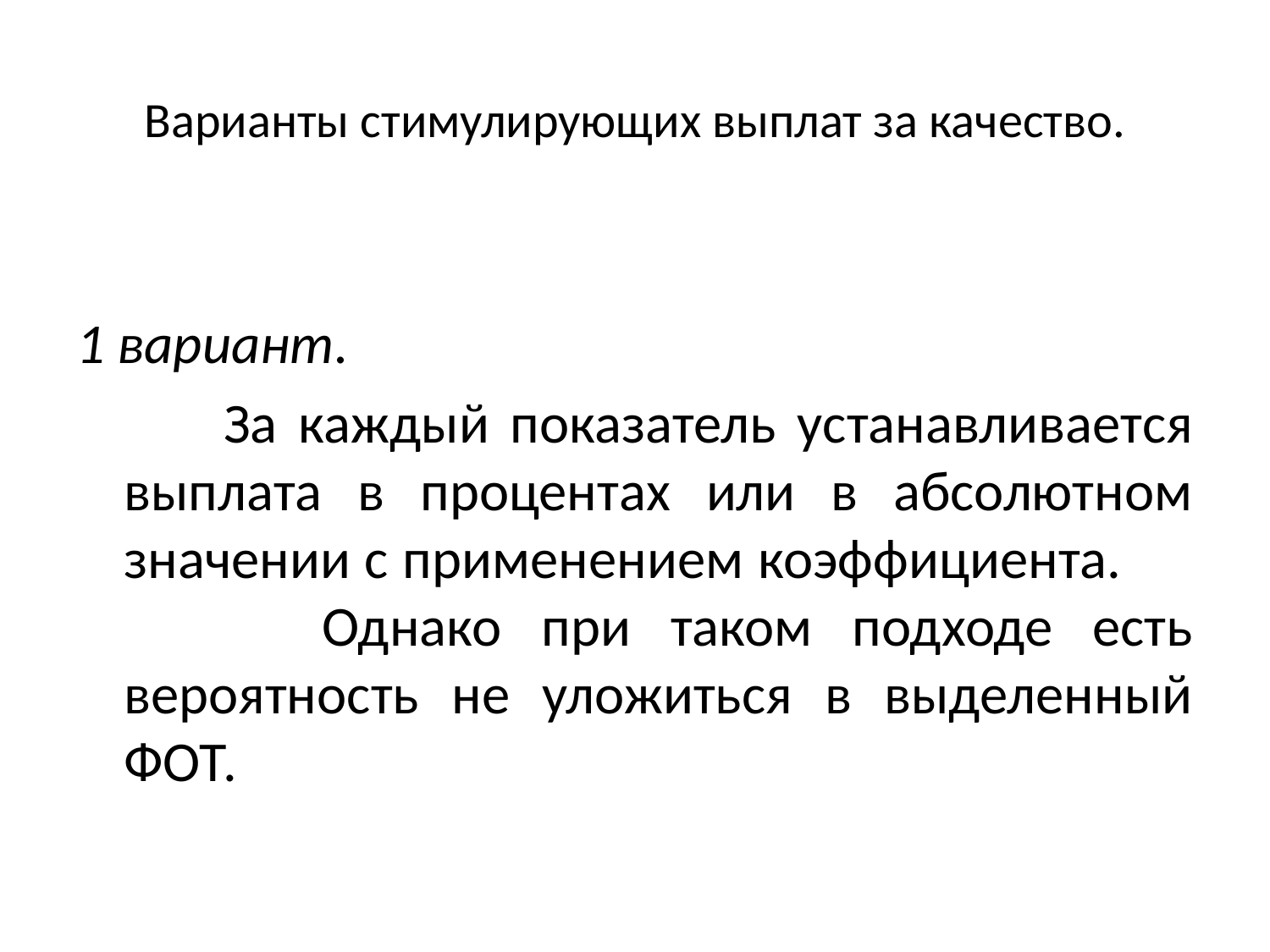

# Варианты стимулирующих выплат за качество.

1 вариант.
       За каждый показатель устанавливается выплата в процентах или в абсолютном значении с применением коэффициента.           Однако при таком подходе есть вероятность не уложиться в выделенный ФОТ.